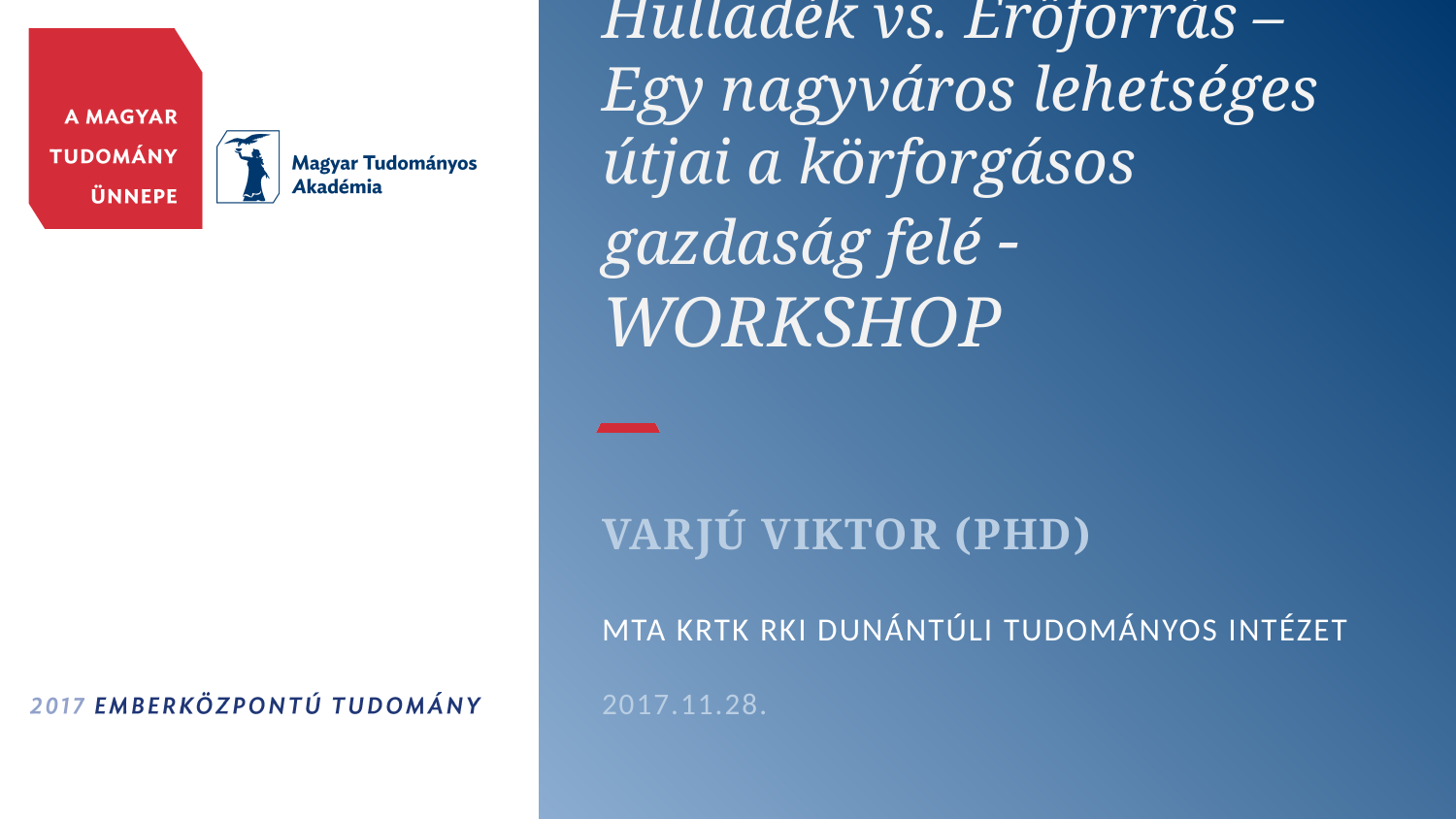

# Hulladék vs. Erőforrás – Egy nagyváros lehetséges útjai a körforgásos gazdaság felé - WORKSHOP
Varjú Viktor (PhD)
MTA KRTK RKI Dunántúli Tudományos Intézet
2017.11.28.